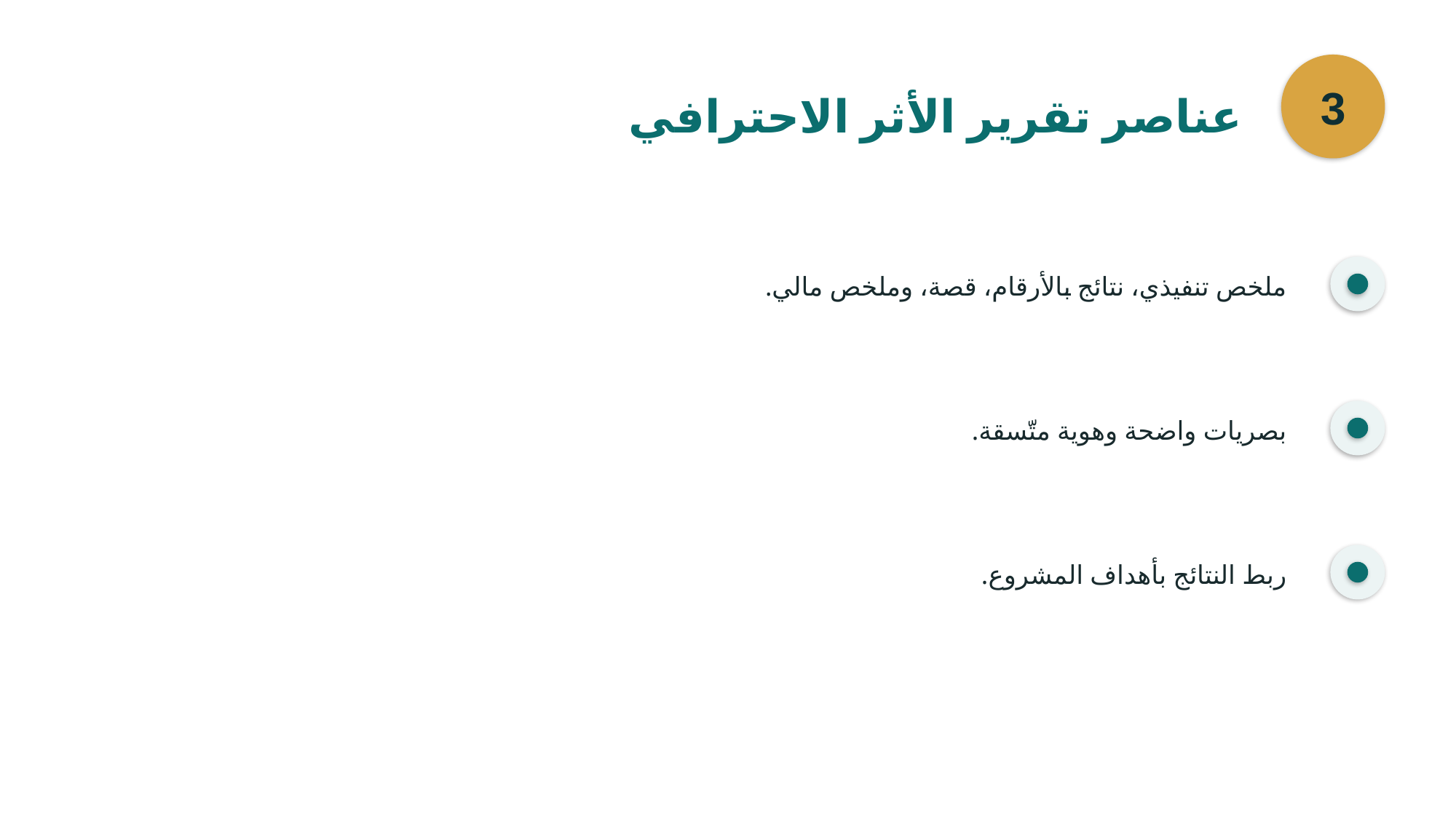

3
عناصر تقرير الأثر الاحترافي
ملخص تنفيذي، نتائج بالأرقام، قصة، وملخص مالي.

بصريات واضحة وهوية متّسقة.

ربط النتائج بأهداف المشروع.